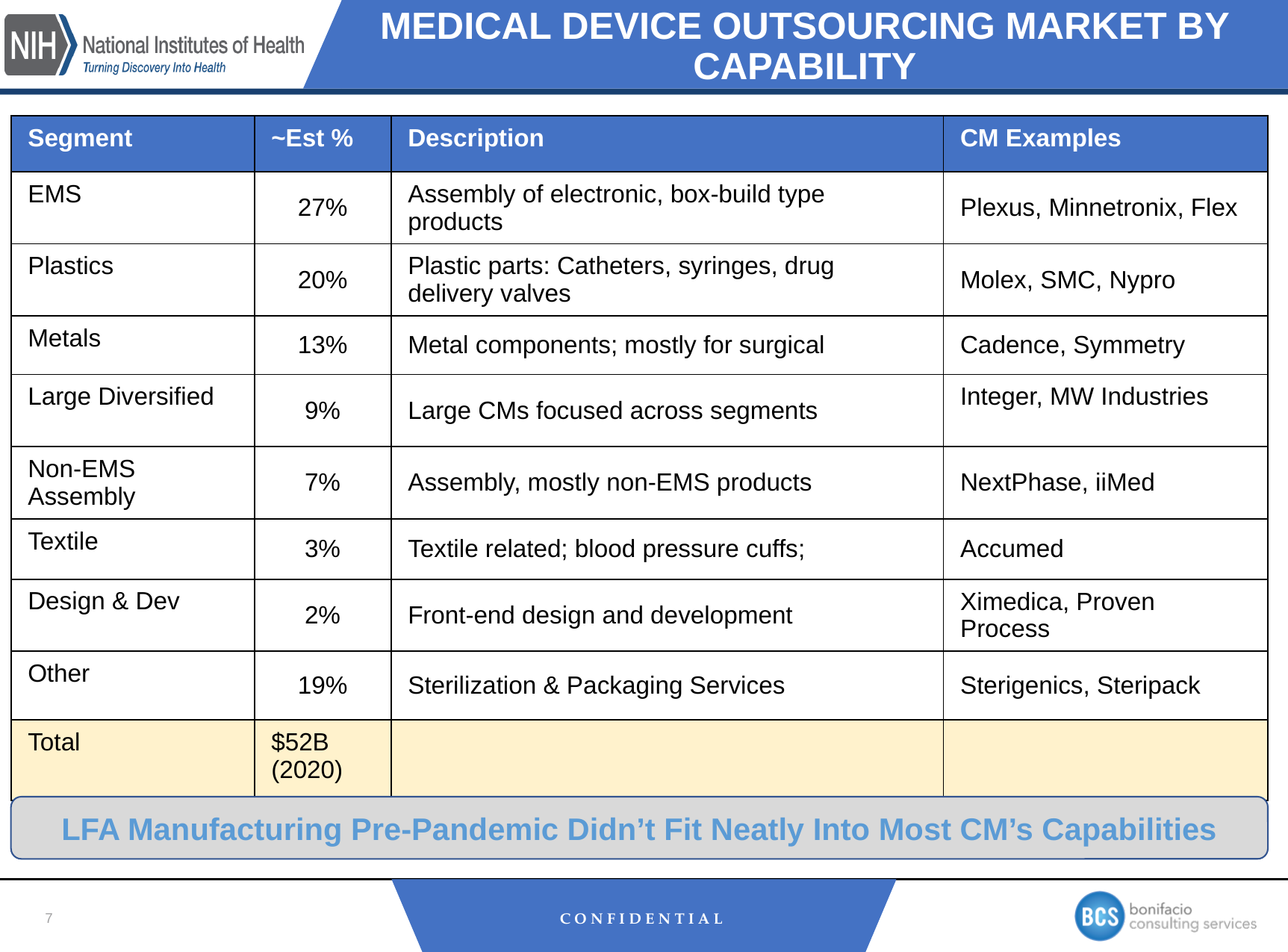

# Medical Device Outsourcing Market by Capability
| Segment | ~Est % | Description | CM Examples |
| --- | --- | --- | --- |
| EMS | 27% | Assembly of electronic, box-build type products | Plexus, Minnetronix, Flex |
| Plastics | 20% | Plastic parts: Catheters, syringes, drug delivery valves | Molex, SMC, Nypro |
| Metals | 13% | Metal components; mostly for surgical | Cadence, Symmetry |
| Large Diversified | 9% | Large CMs focused across segments | Integer, MW Industries |
| Non-EMS Assembly | 7% | Assembly, mostly non-EMS products | NextPhase, iiMed |
| Textile | 3% | Textile related; blood pressure cuffs; | Accumed |
| Design & Dev | 2% | Front-end design and development | Ximedica, Proven Process |
| Other | 19% | Sterilization & Packaging Services | Sterigenics, Steripack |
| Total | $52B (2020) |  |  |
LFA Manufacturing Pre-Pandemic Didn’t Fit Neatly Into Most CM’s Capabilities
7